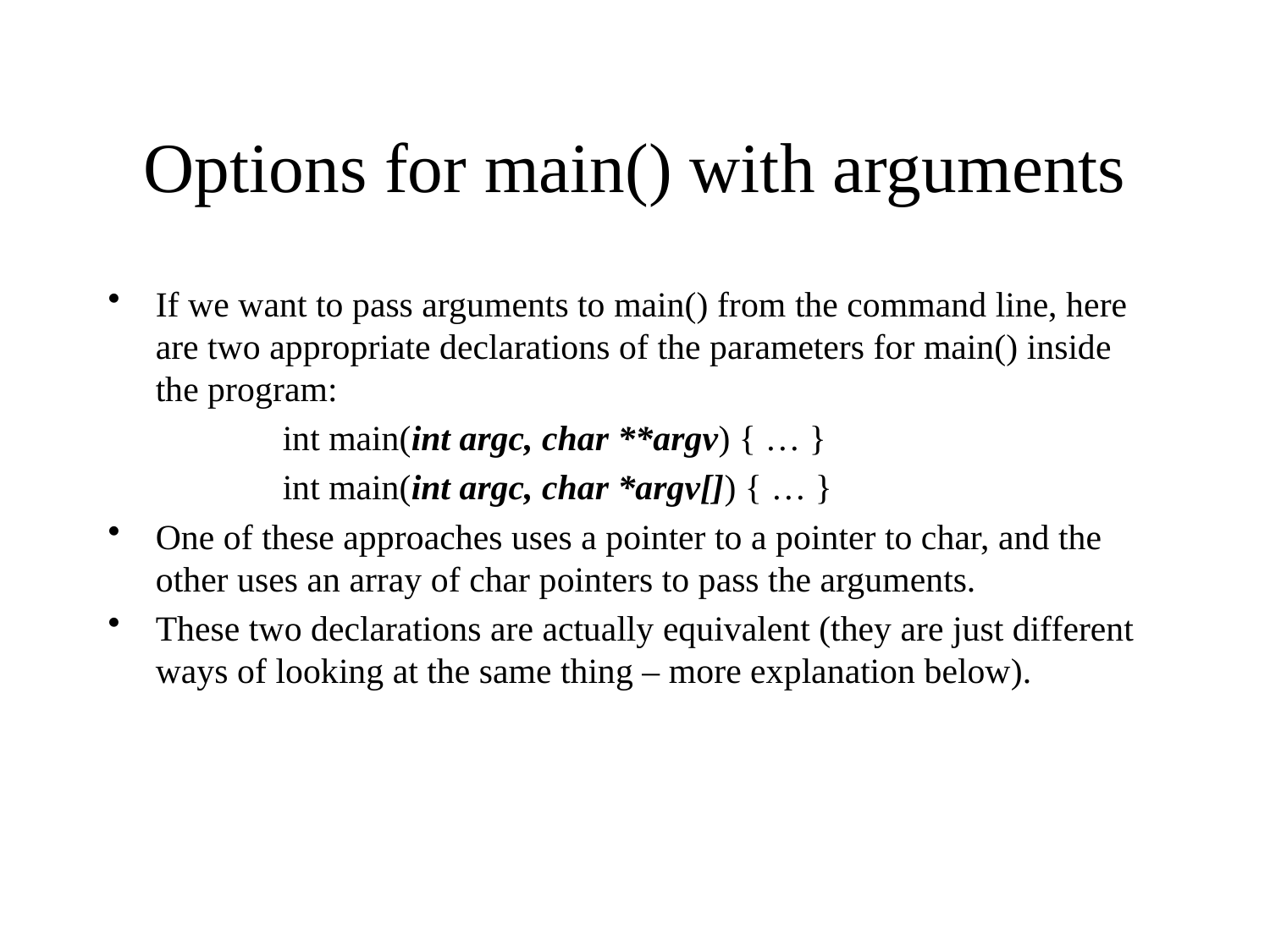

# Options for main() with arguments
If we want to pass arguments to main() from the command line, here are two appropriate declarations of the parameters for main() inside the program:
		int main(int argc, char **argv) { … }
		int main(int argc, char *argv[]) { … }
One of these approaches uses a pointer to a pointer to char, and the other uses an array of char pointers to pass the arguments.
These two declarations are actually equivalent (they are just different ways of looking at the same thing – more explanation below).